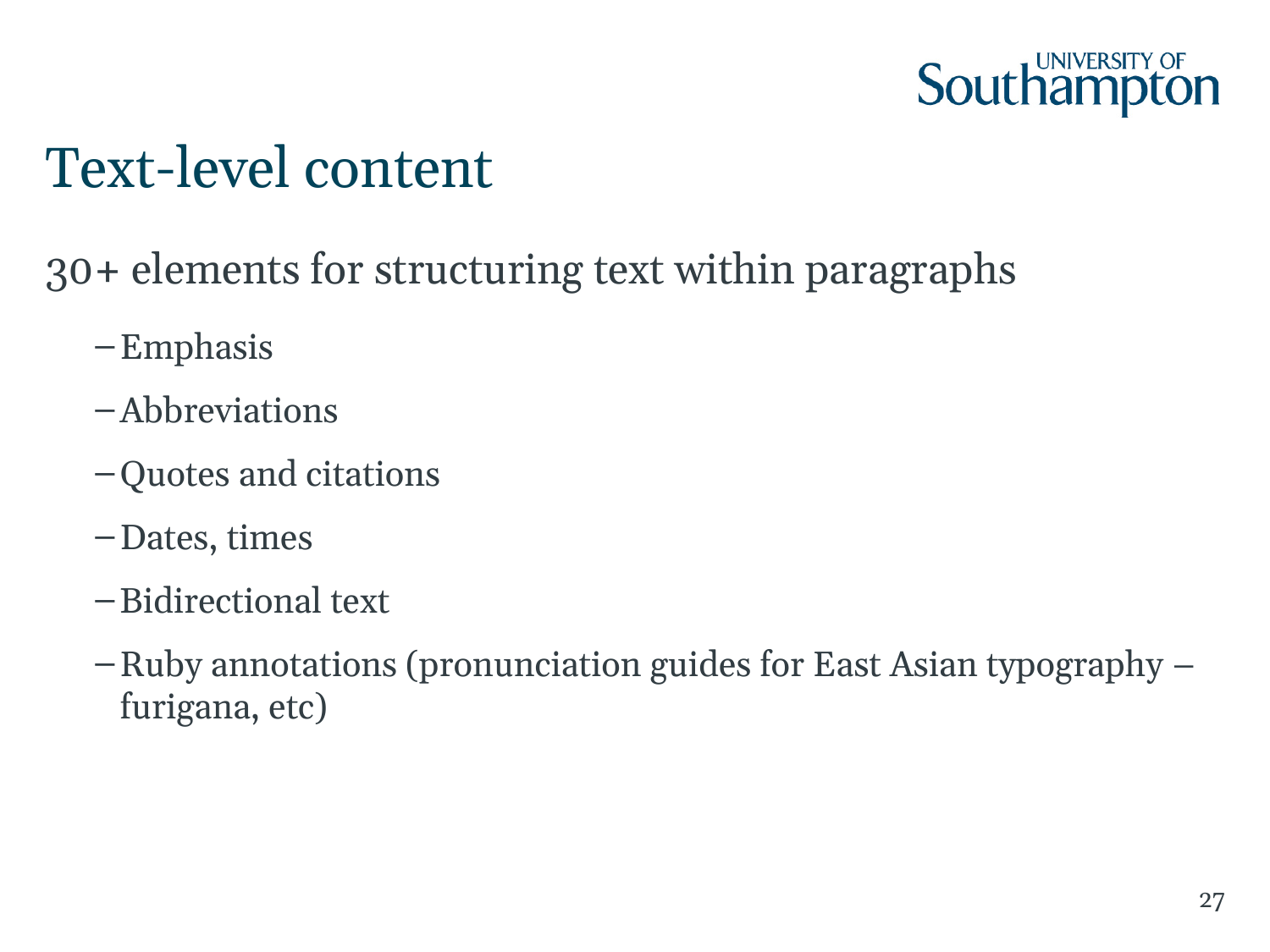

# Text-level content
30+ elements for structuring text within paragraphs
Emphasis
Abbreviations
Quotes and citations
Dates, times
Bidirectional text
Ruby annotations (pronunciation guides for East Asian typography – furigana, etc)
27